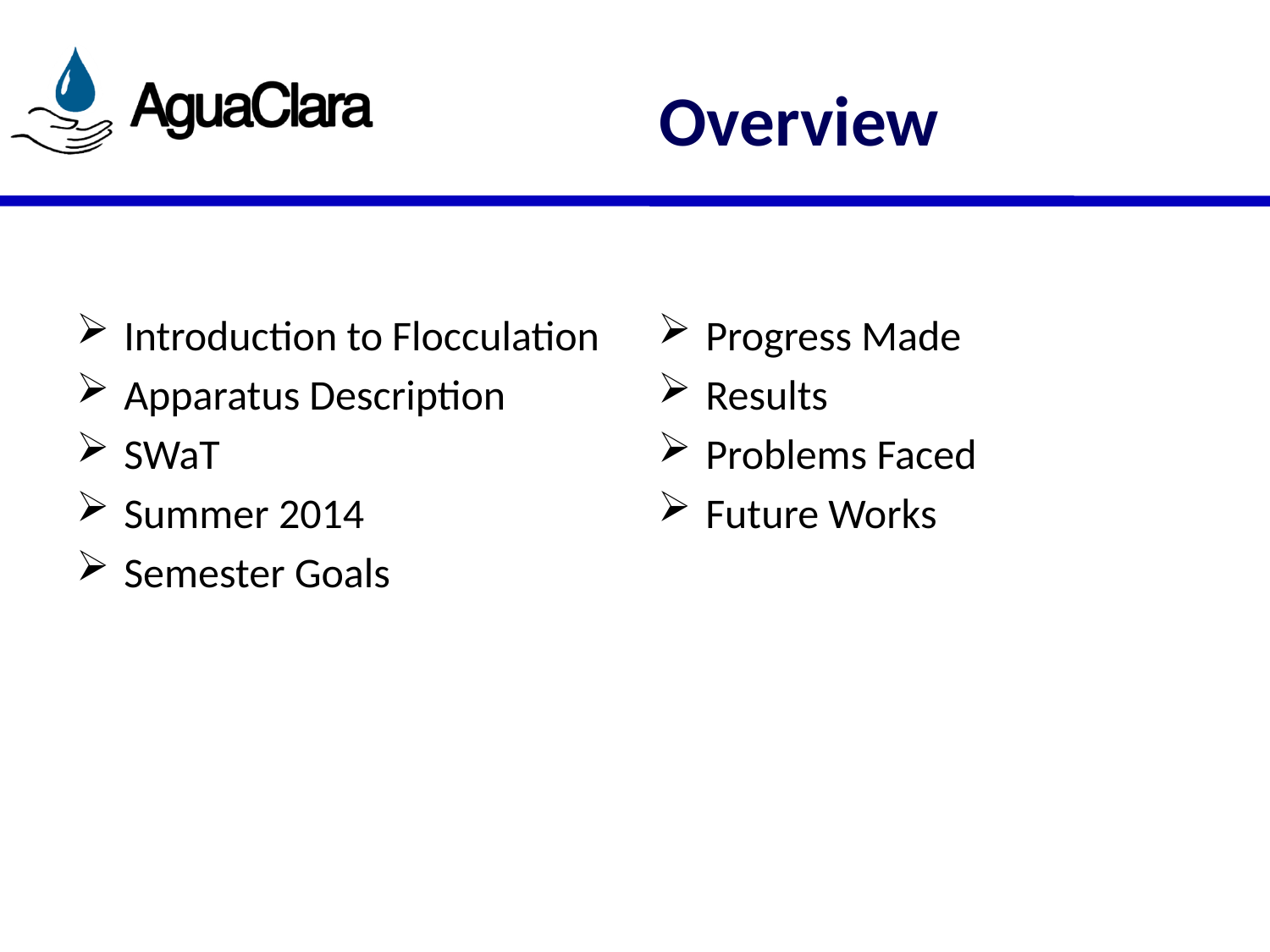

# Overview
Introduction to Flocculation
Apparatus Description
SWaT
Summer 2014
Semester Goals

Progress Made
Results
Problems Faced
Future Works